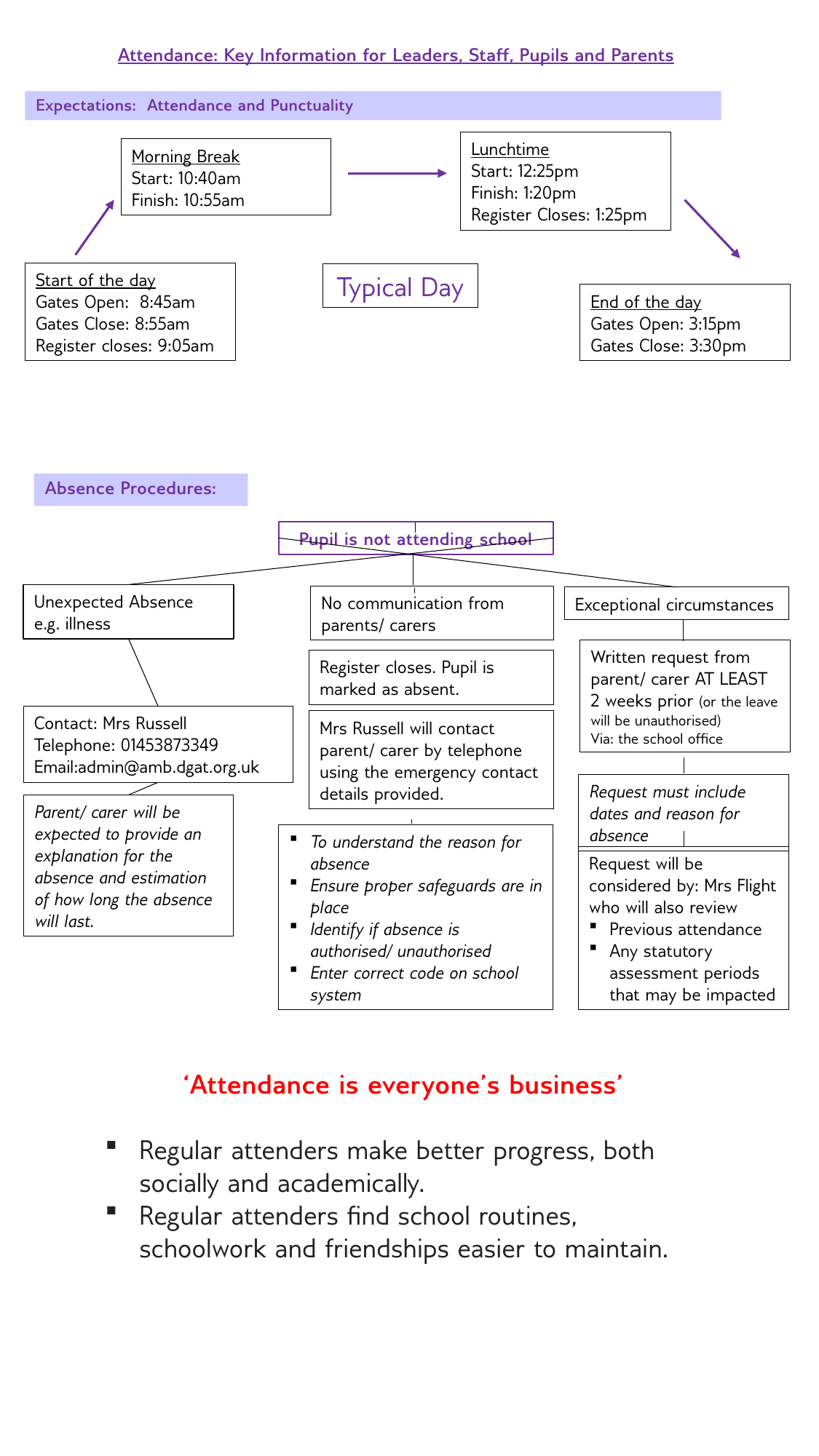

# Attendance: Key Information for Leaders, Staff, Pupils and Parents
Expectations:  Attendance and Punctuality

Lunchtime
Start: 12:25pm
Finish: 1:20pm
Register Closes: 1:25pm
Morning Break
Start: 10:40am
Finish: 10:55am
Start of the day
Gates Open:  8:45am
Gates Close: 8:55am
Register closes: 9:05am
Typical Day
End of the day
Gates Open: 3:15pm
Gates Close: 3:30pm
Absence Procedures:

Pupil is not attending school
Unexpected Absence
e.g. illness
No communication from parents/ carers
Exceptional circumstances
Written request from parent/ carer AT LEAST 2 weeks prior (or the leave will be unauthorised)
Via: the school office
Register closes. Pupil is marked as absent.
Contact: Mrs Russell
Telephone: 01453873349
Email:admin@amb.dgat.org.uk
Mrs Russell will contact parent/ carer by telephone using the emergency contact details provided.
Request must include dates and reason for absence
Parent/ carer will be expected to provide an explanation for the absence and estimation of how long the absence will last.
To understand the reason for absence
Ensure proper safeguards are in place
Identify if absence is authorised/ unauthorised
Enter correct code on school system
Request will be considered by: Mrs Flight who will also review
Previous attendance
Any statutory assessment periods that may be impacted
‘Attendance is everyone’s business’

Regular attenders make better progress, both socially and academically.
Regular attenders find school routines, schoolwork and friendships easier to maintain.